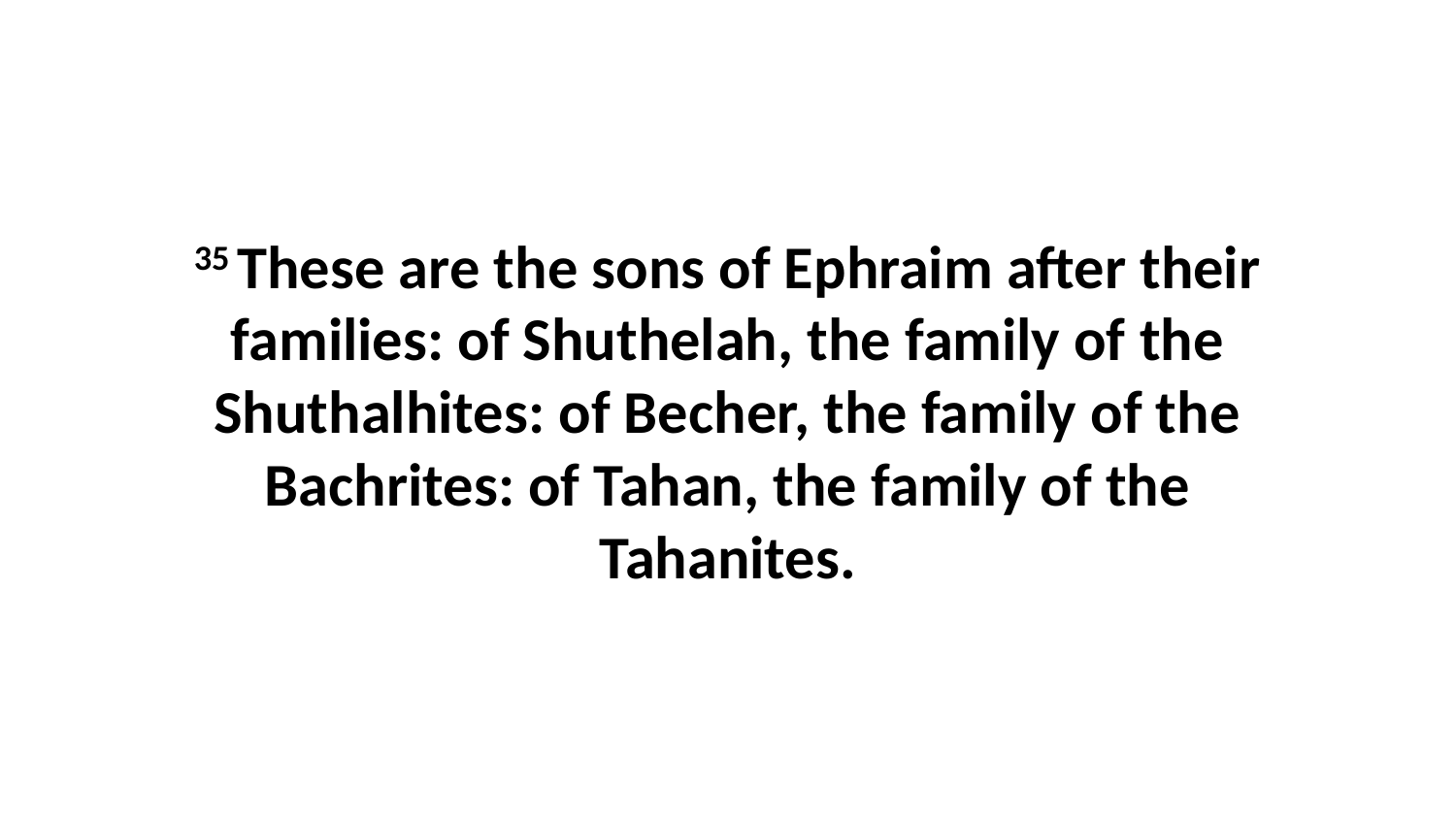

35 These are the sons of Ephraim after their families: of Shuthelah, the family of the Shuthalhites: of Becher, the family of the Bachrites: of Tahan, the family of the Tahanites.